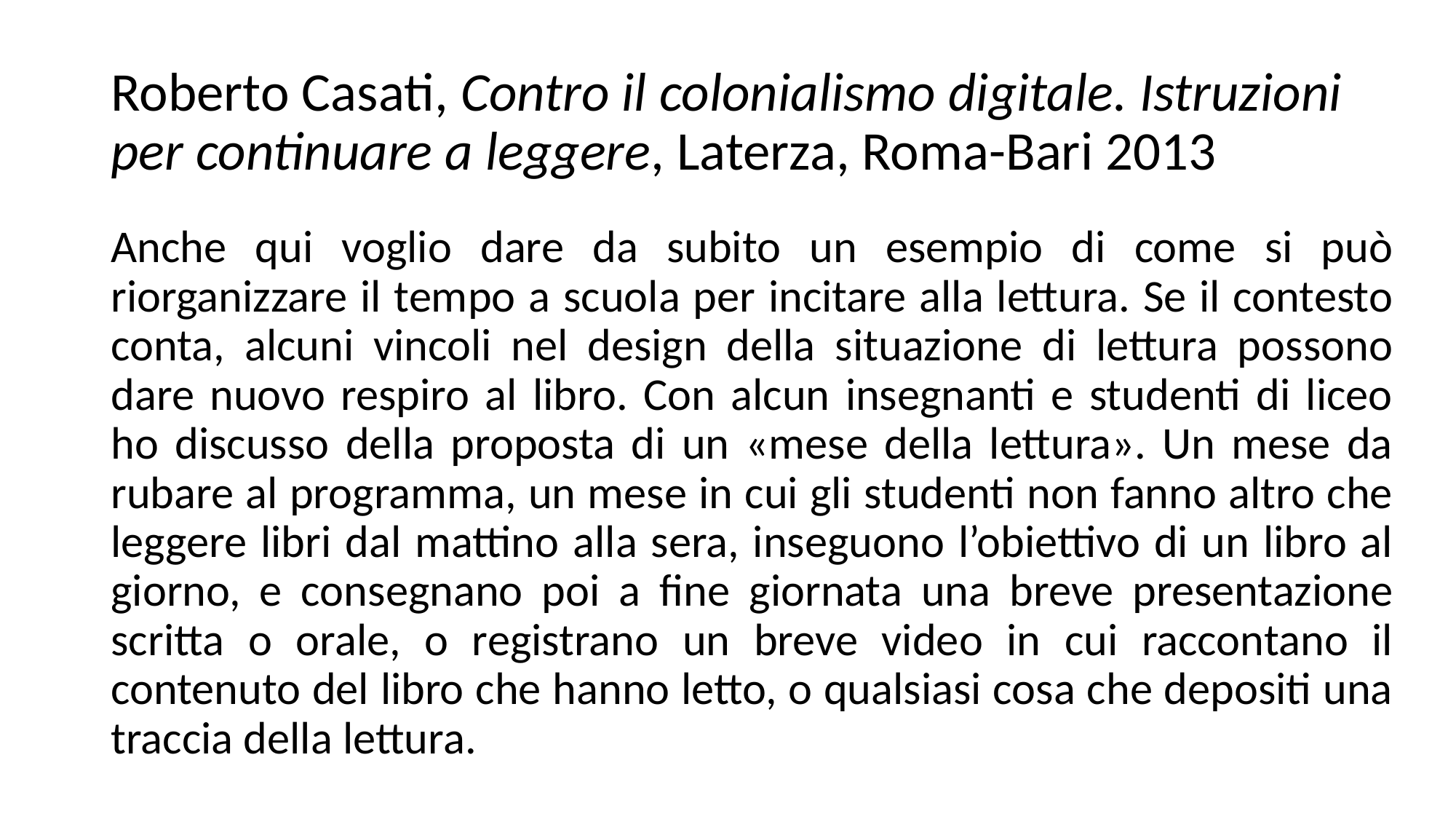

# Roberto Casati, Contro il colonialismo digitale. Istruzioni per continuare a leggere, Laterza, Roma-Bari 2013
Anche qui voglio dare da subito un esempio di come si può riorganizzare il tempo a scuola per incitare alla lettura. Se il contesto conta, alcuni vincoli nel design della situazione di lettura possono dare nuovo respiro al libro. Con alcun insegnanti e studenti di liceo ho discusso della proposta di un «mese della lettura». Un mese da rubare al programma, un mese in cui gli studenti non fanno altro che leggere libri dal mattino alla sera, inseguono l’obiettivo di un libro al giorno, e consegnano poi a fine giornata una breve presentazione scritta o orale, o registrano un breve video in cui raccontano il contenuto del libro che hanno letto, o qualsiasi cosa che depositi una traccia della lettura.